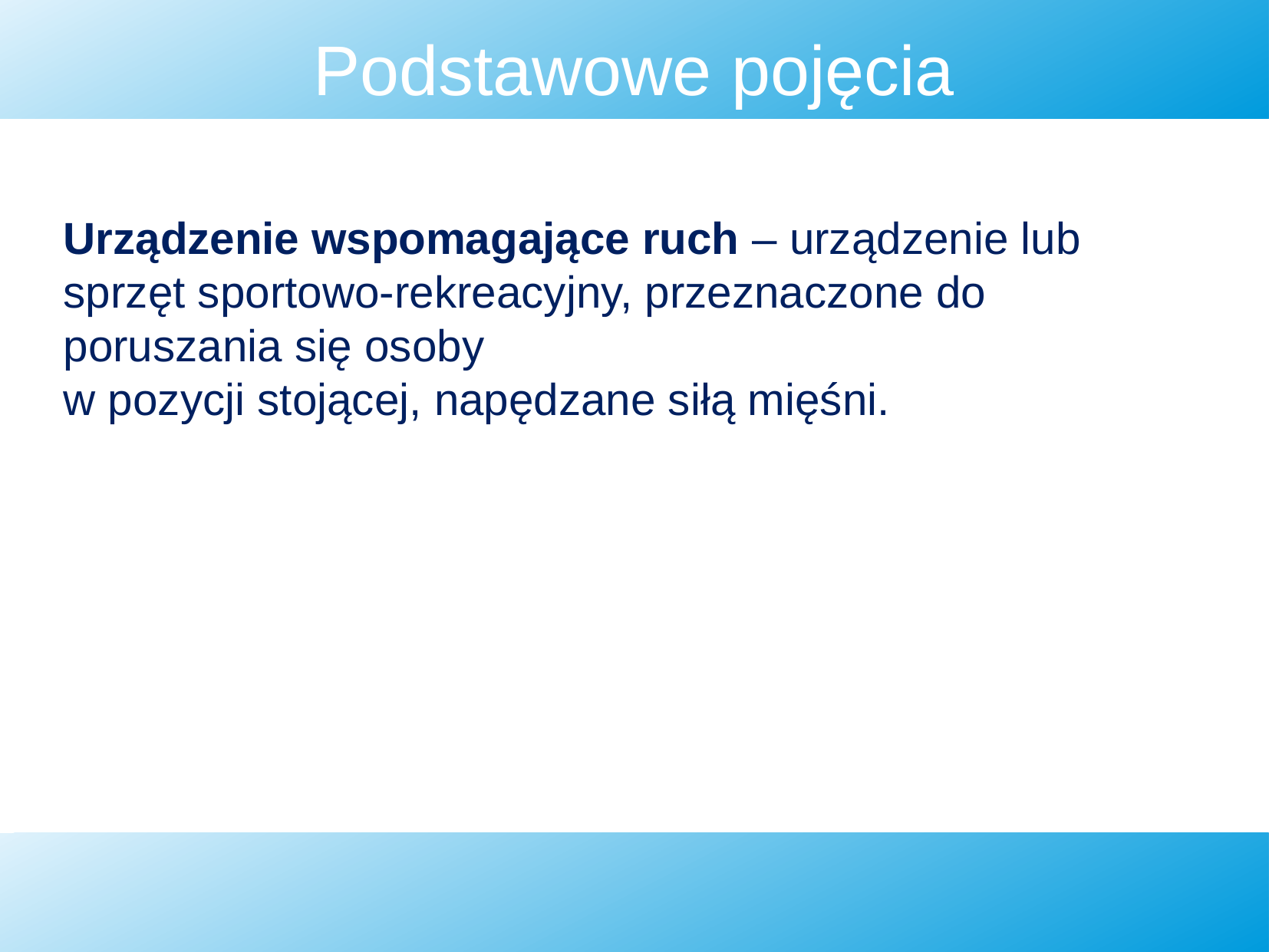

Podstawowe pojęcia
Urządzenie wspomagające ruch – urządzenie lub sprzęt sportowo-rekreacyjny, przeznaczone do poruszania się osoby
w pozycji stojącej, napędzane siłą mięśni.